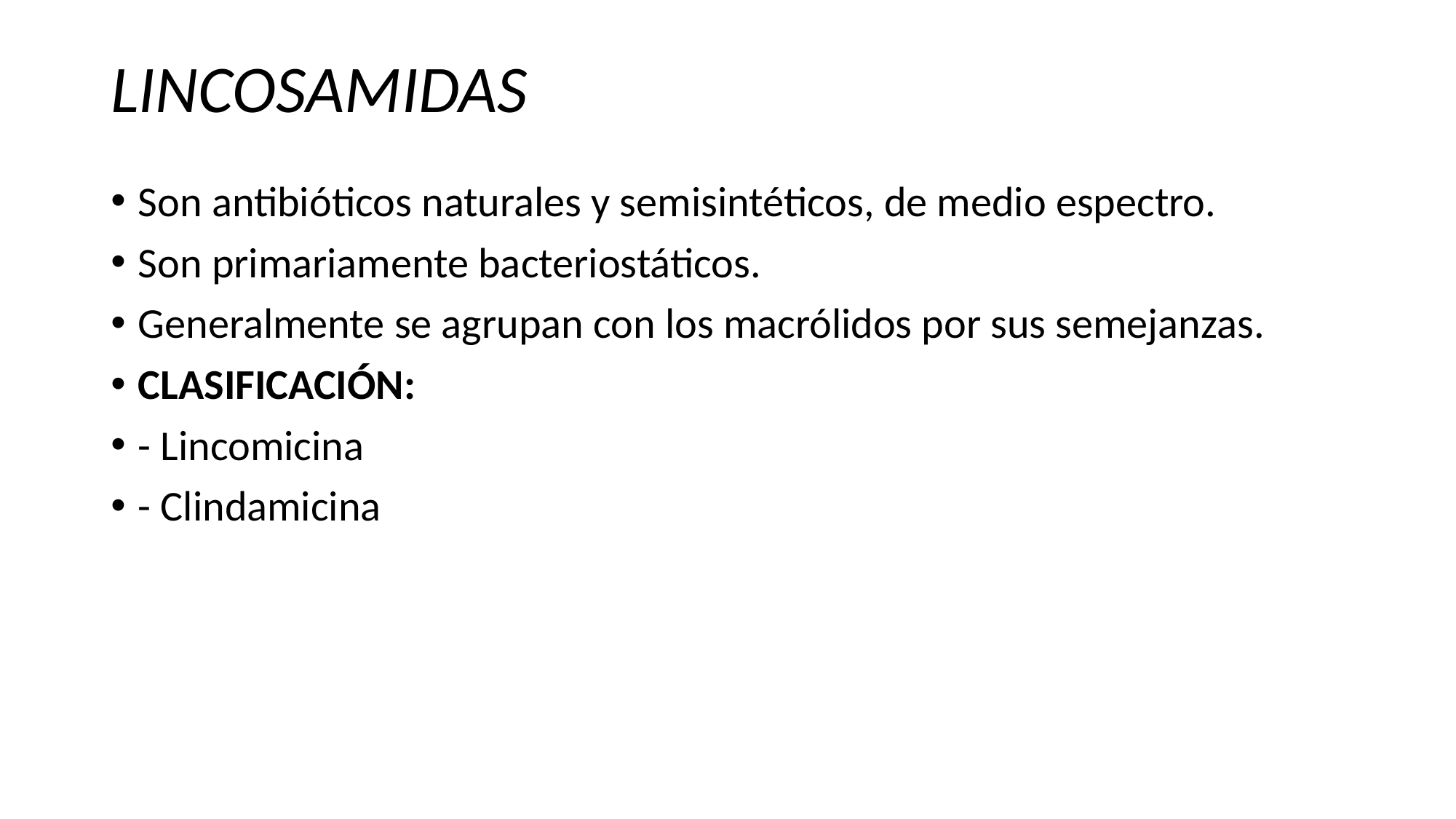

# LINCOSAMIDAS
Son antibióticos naturales y semisintéticos, de medio espectro.
Son primariamente bacteriostáticos.
Generalmente se agrupan con los macrólidos por sus semejanzas.
CLASIFICACIÓN:
- Lincomicina
- Clindamicina